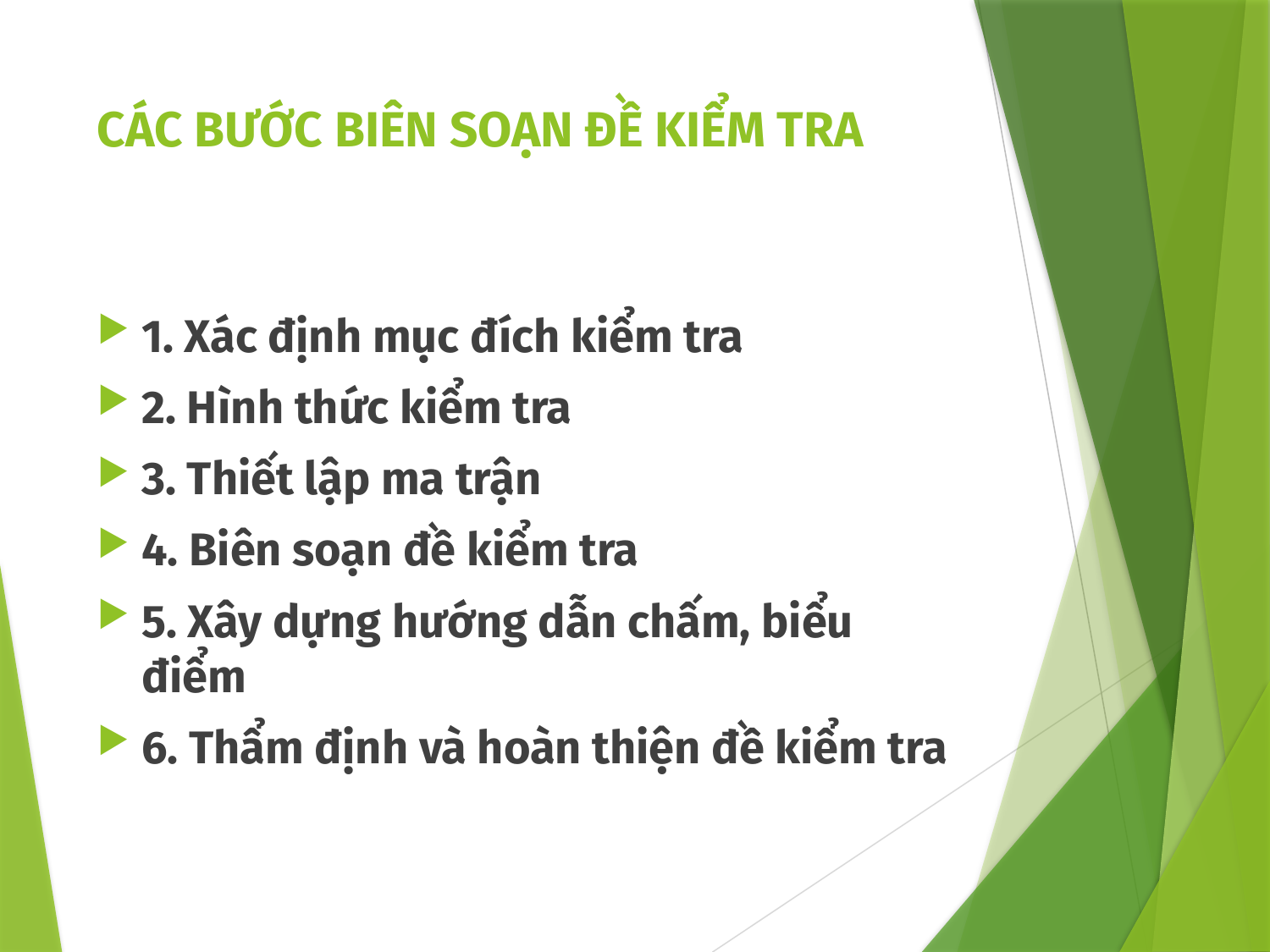

# CÁC BƯỚC BIÊN SOẠN ĐỀ KIỂM TRA
1. Xác định mục đích kiểm tra
2. Hình thức kiểm tra
3. Thiết lập ma trận
4. Biên soạn đề kiểm tra
5. Xây dựng hướng dẫn chấm, biểu điểm
6. Thẩm định và hoàn thiện đề kiểm tra